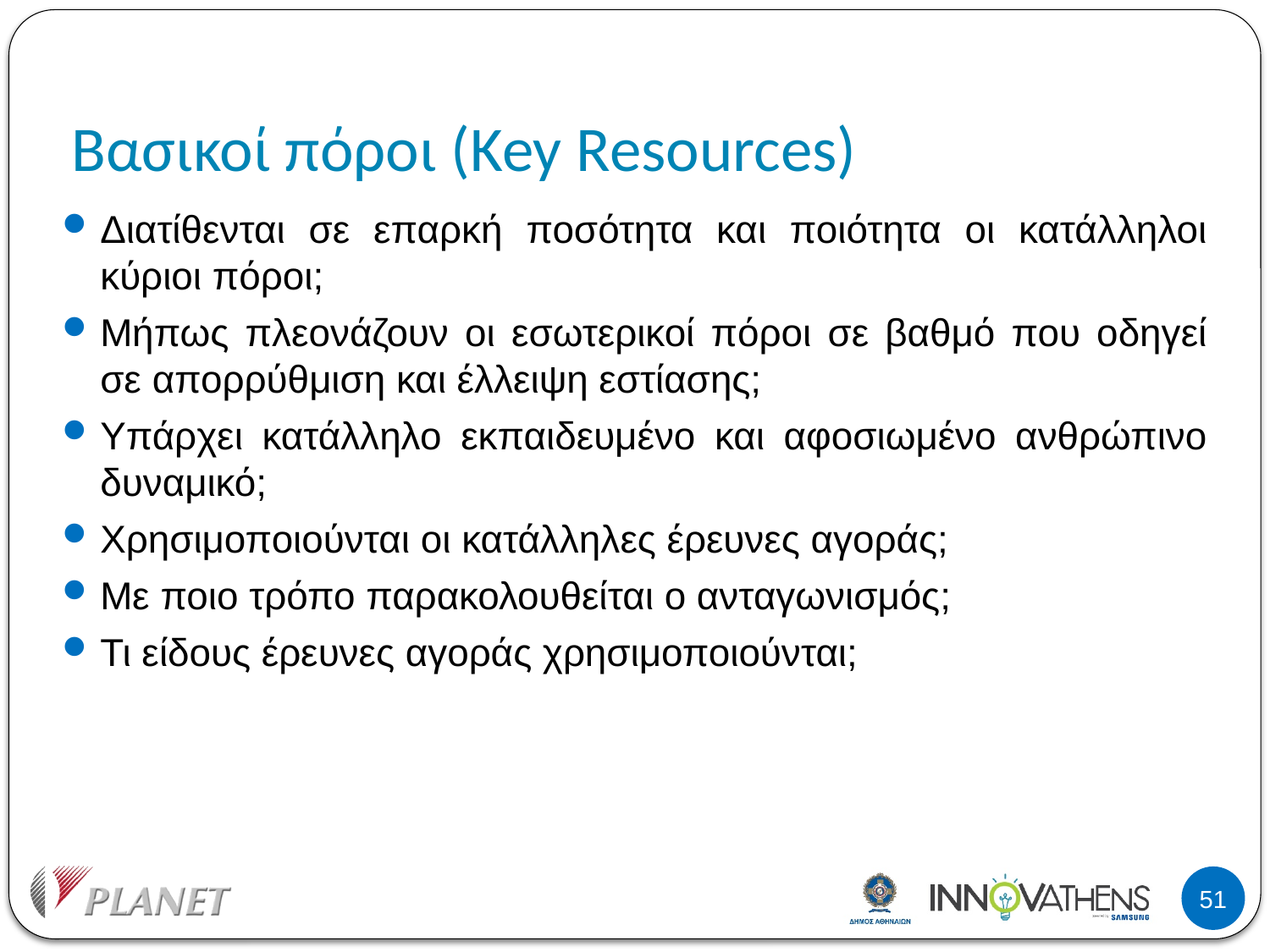

# Βασικοί πόροι (Key Resources)
Διατίθενται σε επαρκή ποσότητα και ποιότητα οι κατάλληλοι κύριοι πόροι;
Μήπως πλεονάζουν οι εσωτερικοί πόροι σε βαθμό που οδηγεί σε απορρύθμιση και έλλειψη εστίασης;
Υπάρχει κατάλληλο εκπαιδευμένο και αφοσιωμένο ανθρώπινο δυναμικό;
Χρησιμοποιούνται οι κατάλληλες έρευνες αγοράς;
Με ποιο τρόπο παρακολουθείται ο ανταγωνισμός;
Τι είδους έρευνες αγοράς χρησιμοποιούνται;